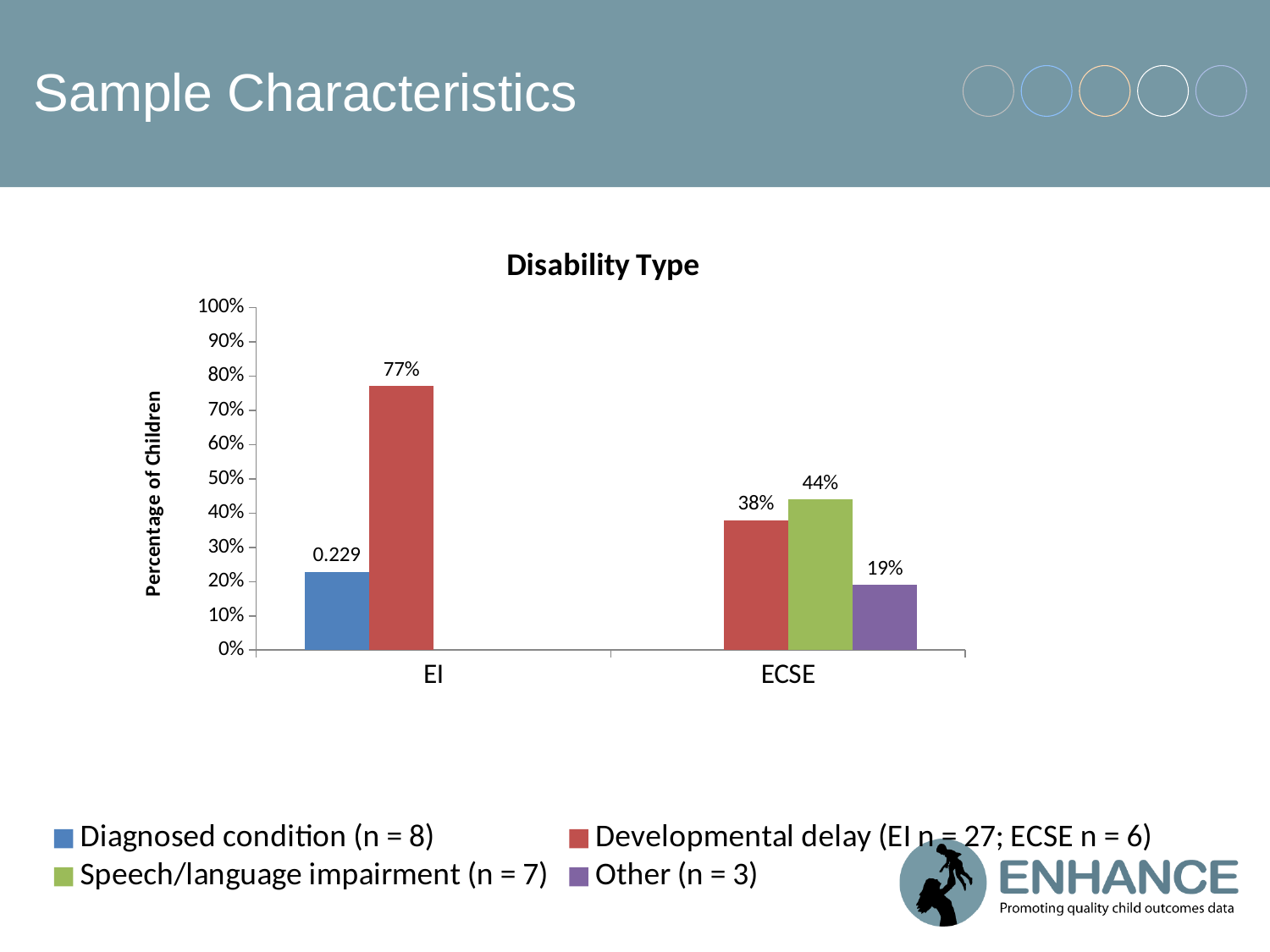

# Sample Characteristics

### Chart: Disability Type

| Category | Diagnosed condition (n = 8) | Developmental delay (EI n = 27; ECSE n = 6) | Speech/language impairment (n = 7) | Other (n = 3) |
|---|---|---|---|---|
| EI | 0.229 | 0.771 | None | None |
| ECSE | None | 0.38 | 0.44 | 0.19 |